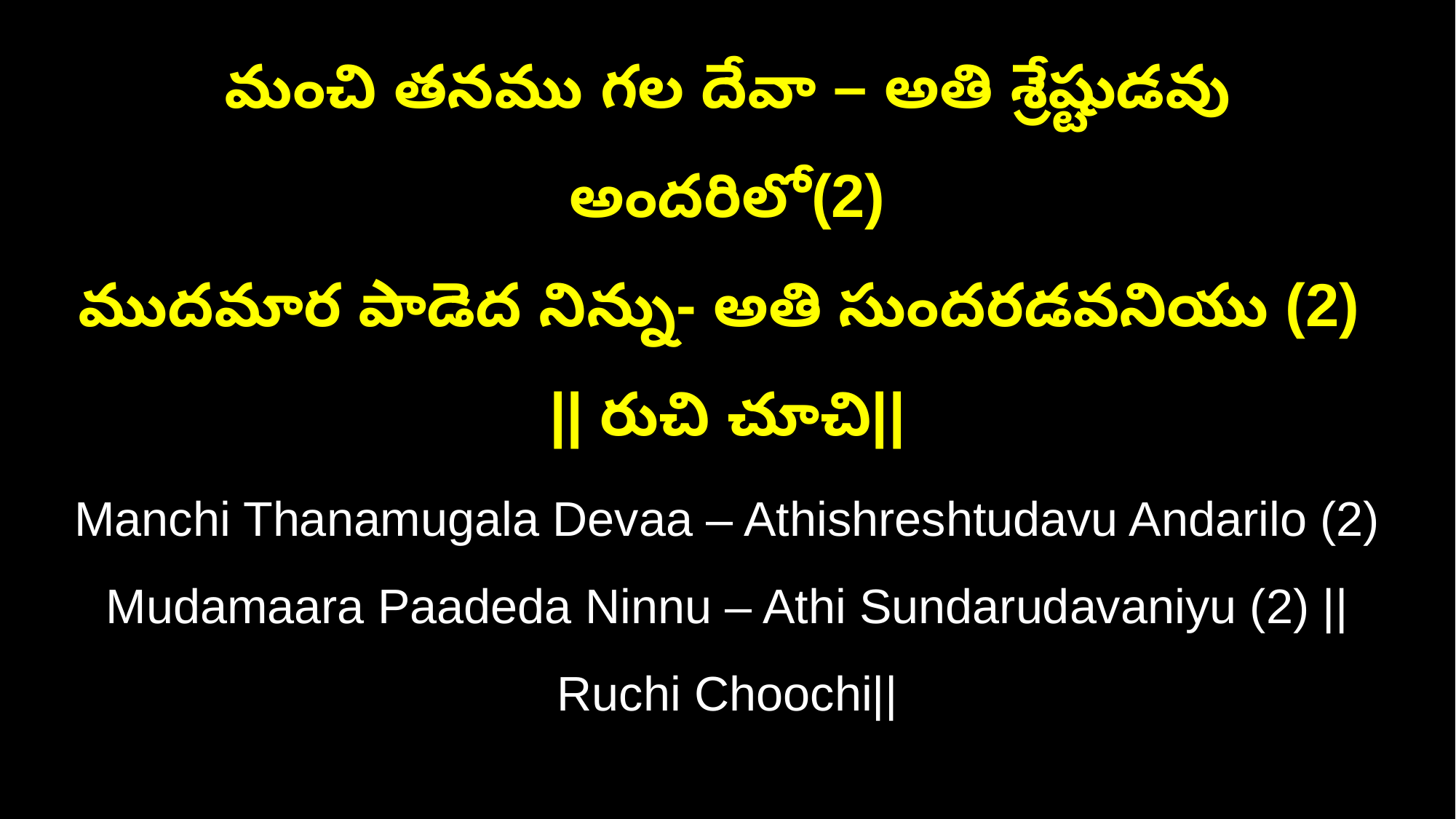

మంచి తనము గల దేవా – అతి శ్రేష్టుడవు అందరిలో(2)
ముదమార పాడెద నిన్ను- అతి సుందరడవనియు (2)  || రుచి చూచి||
Manchi Thanamugala Devaa – Athishreshtudavu Andarilo (2)
Mudamaara Paadeda Ninnu – Athi Sundarudavaniyu (2) ||Ruchi Choochi||